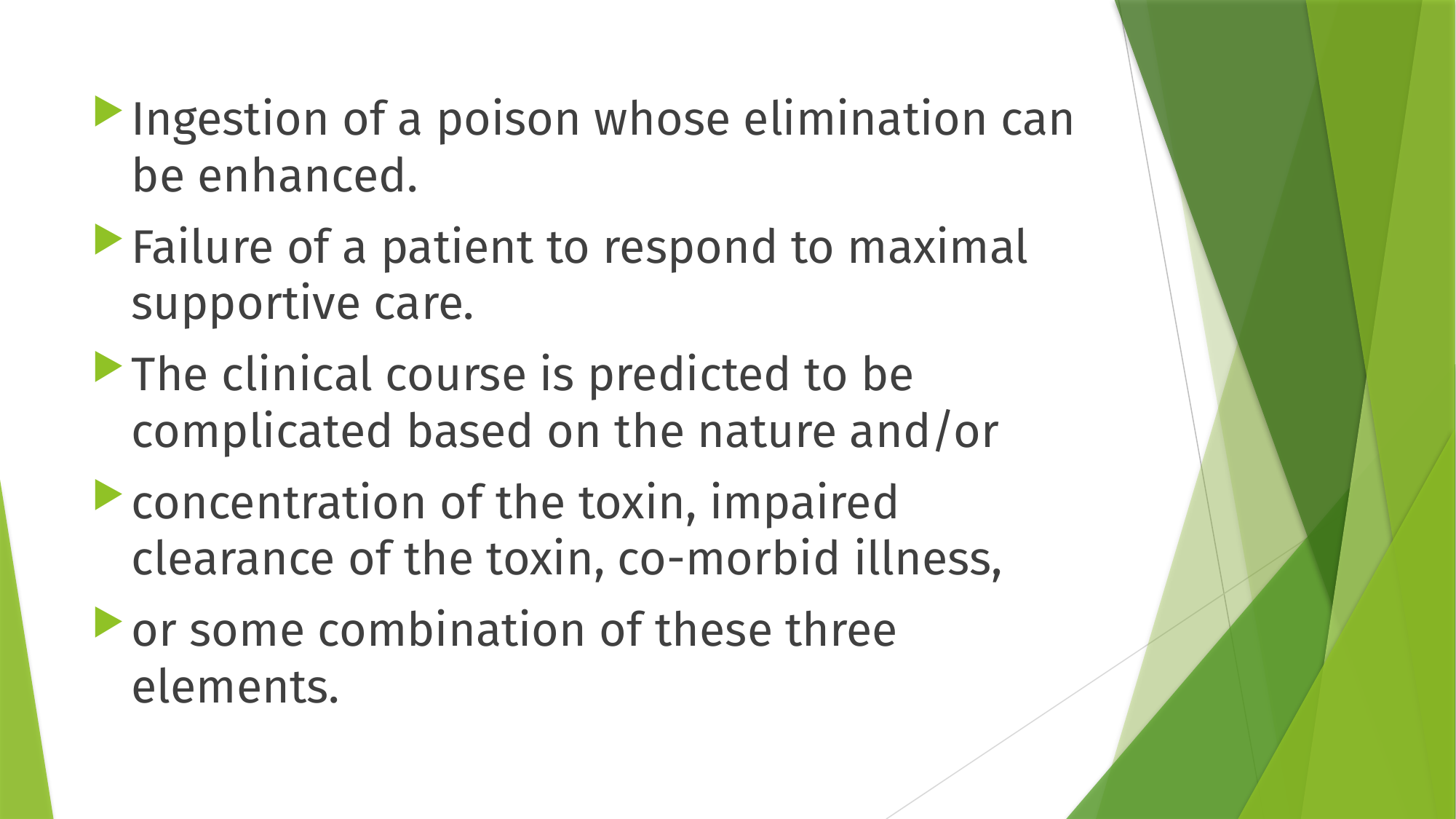

Ingestion of a poison whose elimination can be enhanced.
Failure of a patient to respond to maximal supportive care.
The clinical course is predicted to be complicated based on the nature and/or
concentration of the toxin, impaired clearance of the toxin, co-morbid illness,
or some combination of these three elements.